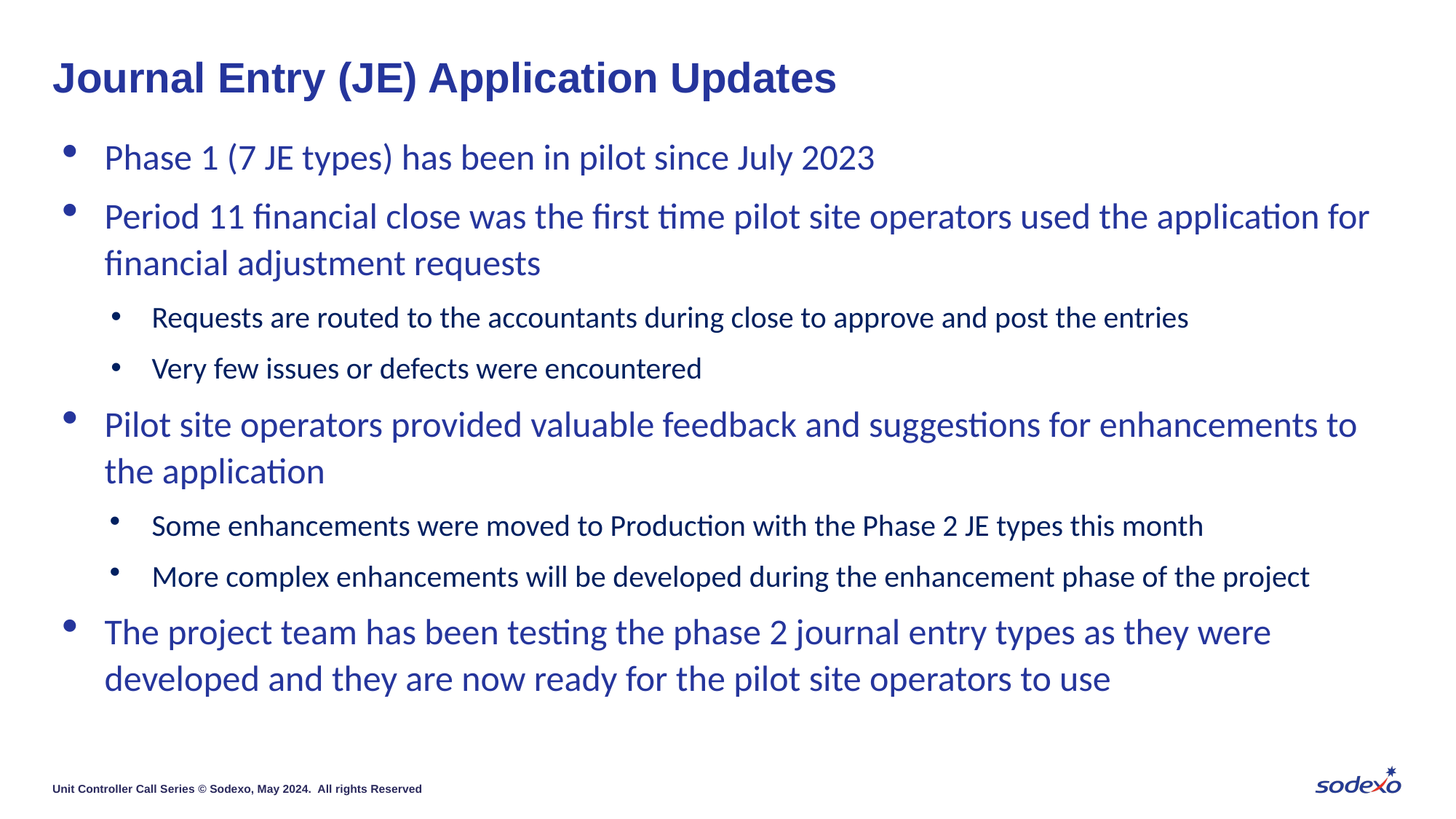

# Journal Entry (JE) Application Updates
Phase 1 (7 JE types) has been in pilot since July 2023
Period 11 financial close was the first time pilot site operators used the application for financial adjustment requests
Requests are routed to the accountants during close to approve and post the entries
Very few issues or defects were encountered
Pilot site operators provided valuable feedback and suggestions for enhancements to the application
Some enhancements were moved to Production with the Phase 2 JE types this month
More complex enhancements will be developed during the enhancement phase of the project
The project team has been testing the phase 2 journal entry types as they were developed and they are now ready for the pilot site operators to use

Unit Controller Call Series © Sodexo, May 2024.  All rights Reserved